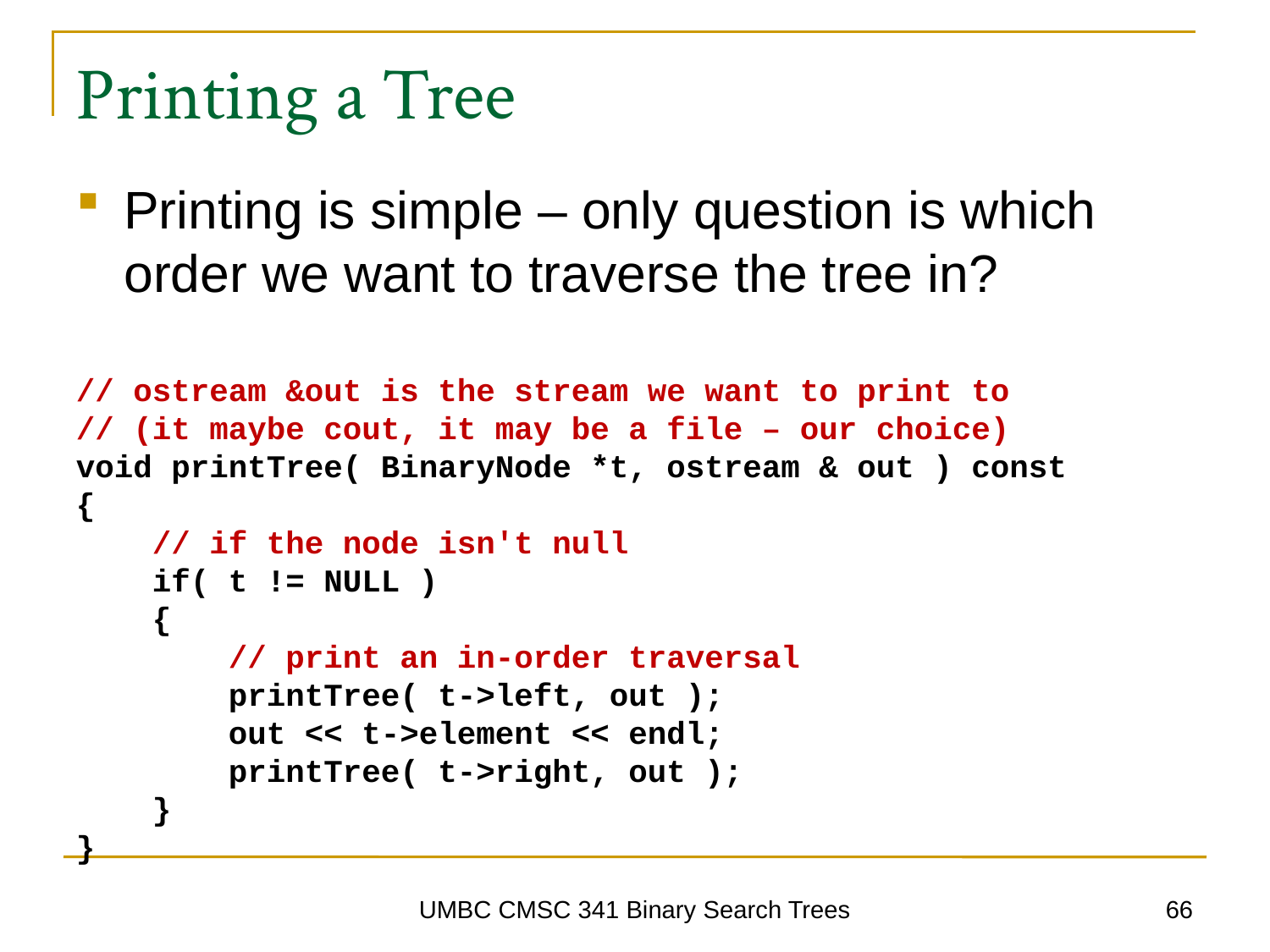

# Printing a Tree
Printing is simple – only question is which order we want to traverse the tree in?

// ostream &out is the stream we want to print to
// (it maybe cout, it may be a file – our choice)
void printTree( BinaryNode *t, ostream & out ) const
{
    // if the node isn't null
    if( t != NULL )
    {
        // print an in-order traversal
        printTree( t->left, out );
        out << t->element << endl;
        printTree( t->right, out );
    }
}

66
UMBC CMSC 341 Binary Search Trees